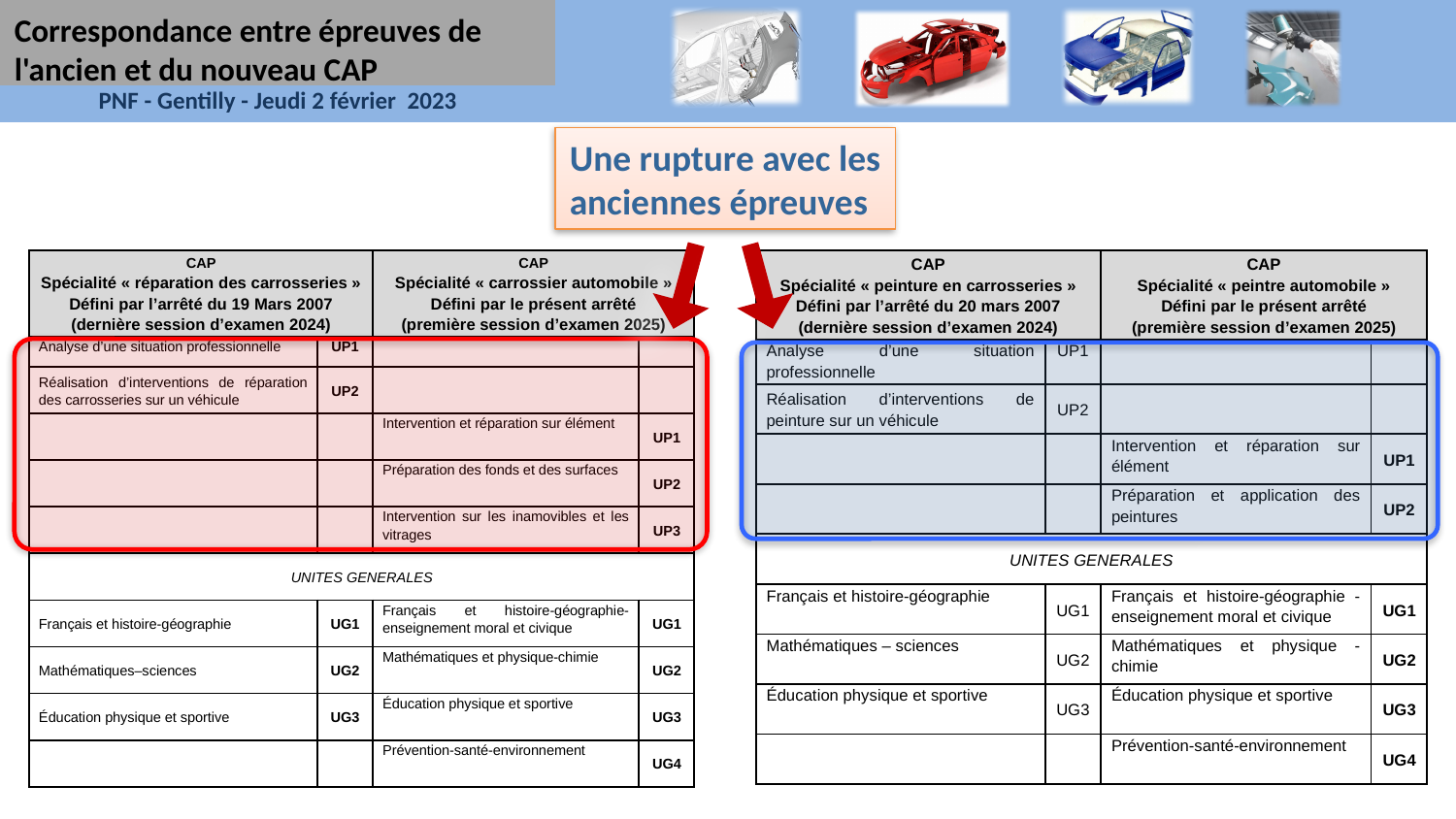

Correspondance entre épreuves de l'ancien et du nouveau CAP
Une rupture avec les anciennes épreuves
| CAP Spécialité « réparation des carrosseries » Défini par l’arrêté du 19 Mars 2007 (dernière session d’examen 2024) |  | CAP Spécialité « carrossier automobile » Défini par le présent arrêté (première session d’examen 2025) |  |
| --- | --- | --- | --- |
| Analyse d’une situation professionnelle | UP1 |  |  |
| Réalisation d’interventions de réparation des carrosseries sur un véhicule | UP2 |  |  |
|  |  | Intervention et réparation sur élément | UP1 |
|  |  | Préparation des fonds et des surfaces | UP2 |
|  |  | Intervention sur les inamovibles et les vitrages | UP3 |
| UNITES GENERALES |  |  |  |
| Français et histoire-géographie | UG1 | Français et histoire-géographie-enseignement moral et civique | UG1 |
| Mathématiques–sciences | UG2 | Mathématiques et physique-chimie | UG2 |
| Éducation physique et sportive | UG3 | Éducation physique et sportive | UG3 |
|  |  | Prévention-santé-environnement | UG4 |
| CAP Spécialité « peinture en carrosseries » Défini par l’arrêté du 20 mars 2007 (dernière session d’examen 2024) |  | CAP Spécialité « peintre automobile » Défini par le présent arrêté (première session d’examen 2025) |  |
| --- | --- | --- | --- |
| Analyse d’une situation professionnelle | UP1 |  |  |
| Réalisation d’interventions de peinture sur un véhicule | UP2 |  |  |
|  |  | Intervention et réparation sur élément | UP1 |
|  |  | Préparation et application des peintures | UP2 |
| UNITES GENERALES |  |  |  |
| Français et histoire-géographie | UG1 | Français et histoire-géographie - enseignement moral et civique | UG1 |
| Mathématiques – sciences | UG2 | Mathématiques et physique - chimie | UG2 |
| Éducation physique et sportive | UG3 | Éducation physique et sportive | UG3 |
|  |  | Prévention-santé-environnement | UG4 |